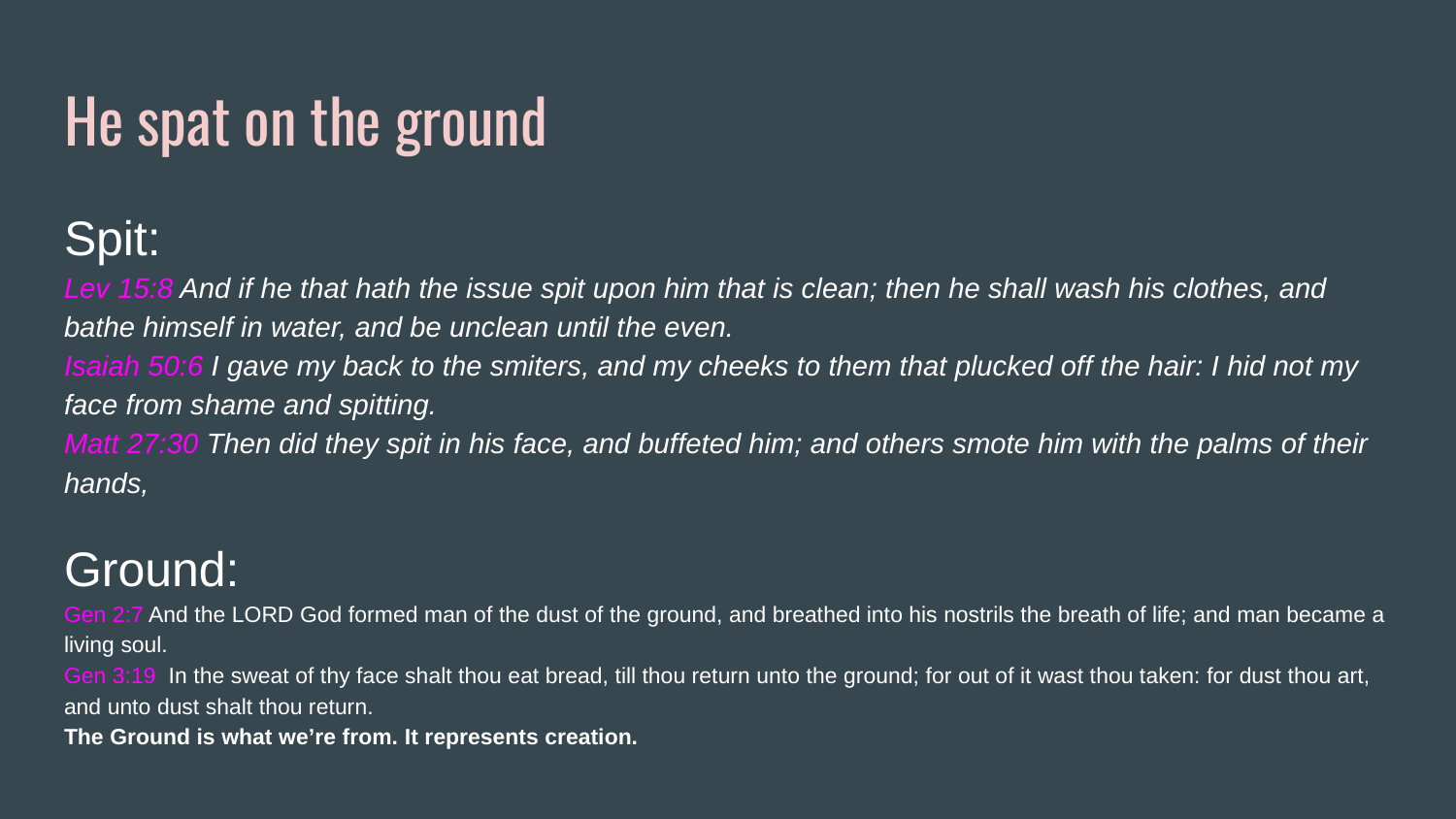

# He spat on the ground
Spit:
Lev 15:8 And if he that hath the issue spit upon him that is clean; then he shall wash his clothes, and bathe himself in water, and be unclean until the even.
Isaiah 50:6 I gave my back to the smiters, and my cheeks to them that plucked off the hair: I hid not my face from shame and spitting.
Matt 27:30 Then did they spit in his face, and buffeted him; and others smote him with the palms of their hands,

Ground:
Gen 2:7 And the LORD God formed man of the dust of the ground, and breathed into his nostrils the breath of life; and man became a living soul.
Gen 3:19  In the sweat of thy face shalt thou eat bread, till thou return unto the ground; for out of it wast thou taken: for dust thou art, and unto dust shalt thou return.
The Ground is what we’re from. It represents creation.